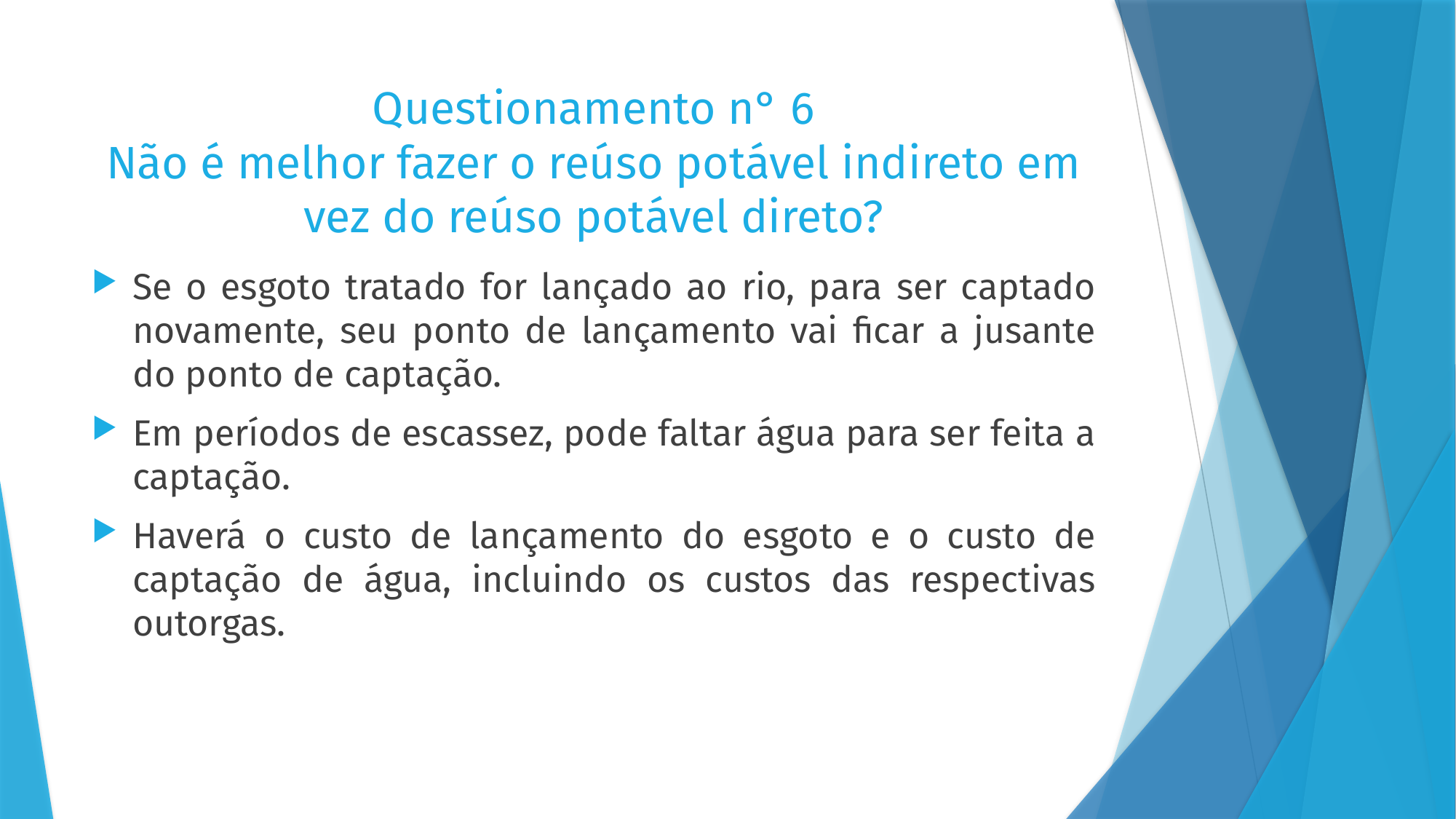

# Questionamento n° 6 Não é melhor fazer o reúso potável indireto em vez do reúso potável direto?
Se o esgoto tratado for lançado ao rio, para ser captado novamente, seu ponto de lançamento vai ficar a jusante do ponto de captação.
Em períodos de escassez, pode faltar água para ser feita a captação.
Haverá o custo de lançamento do esgoto e o custo de captação de água, incluindo os custos das respectivas outorgas.